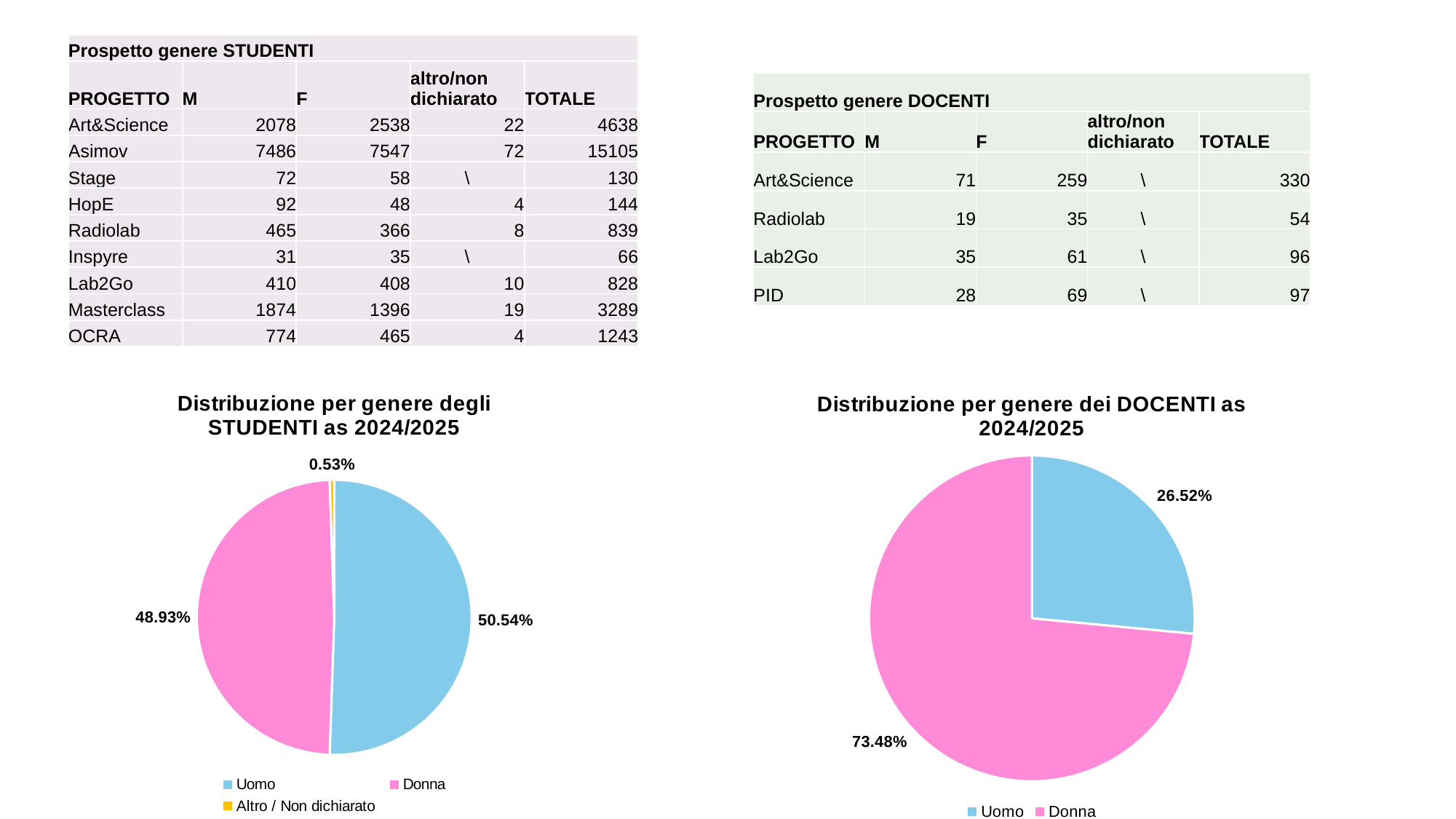

| Prospetto genere STUDENTI |  |  |  |  |
| --- | --- | --- | --- | --- |
| PROGETTO | M | F | altro/non dichiarato | TOTALE |
| Art&Science | 2078 | 2538 | 22 | 4638 |
| Asimov | 7486 | 7547 | 72 | 15105 |
| Stage | 72 | 58 | \ | 130 |
| HopE | 92 | 48 | 4 | 144 |
| Radiolab | 465 | 366 | 8 | 839 |
| Inspyre | 31 | 35 | \ | 66 |
| Lab2Go | 410 | 408 | 10 | 828 |
| Masterclass | 1874 | 1396 | 19 | 3289 |
| OCRA | 774 | 465 | 4 | 1243 |
| Prospetto genere DOCENTI |  |  |  |  |
| --- | --- | --- | --- | --- |
| PROGETTO | M | F | altro/non dichiarato | TOTALE |
| Art&Science | 71 | 259 | \ | 330 |
| Radiolab | 19 | 35 | \ | 54 |
| Lab2Go | 35 | 61 | \ | 96 |
| PID | 28 | 69 | \ | 97 |

### Chart: Distribuzione per genere degli STUDENTI as 2024/2025

| Category |  |
|---|---|
| Uomo | 0.5053648885168557 |
| Donna | 0.4893463206757477 |
| Altro / Non dichiarato  | 0.005288790807396697 |

### Chart: Distribuzione per genere dei DOCENTI as 2024/2025

| Category |  |
|---|---|
| Uomo | 0.2651646447140381 |
| Donna | 0.7348353552859619 |